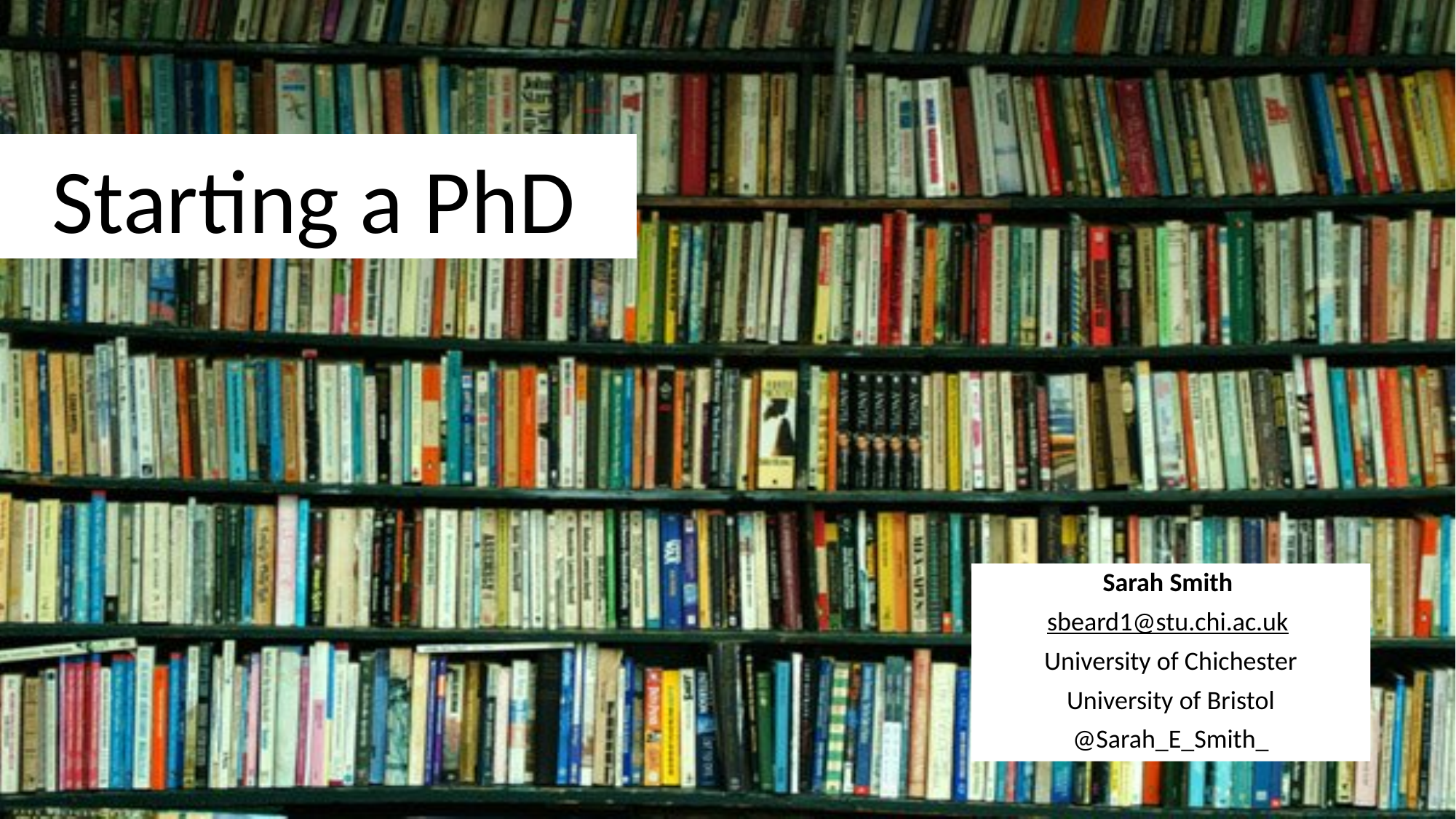

# Starting a PhD
Sarah Smith
sbeard1@stu.chi.ac.uk
University of Chichester
University of Bristol
@Sarah_E_Smith_